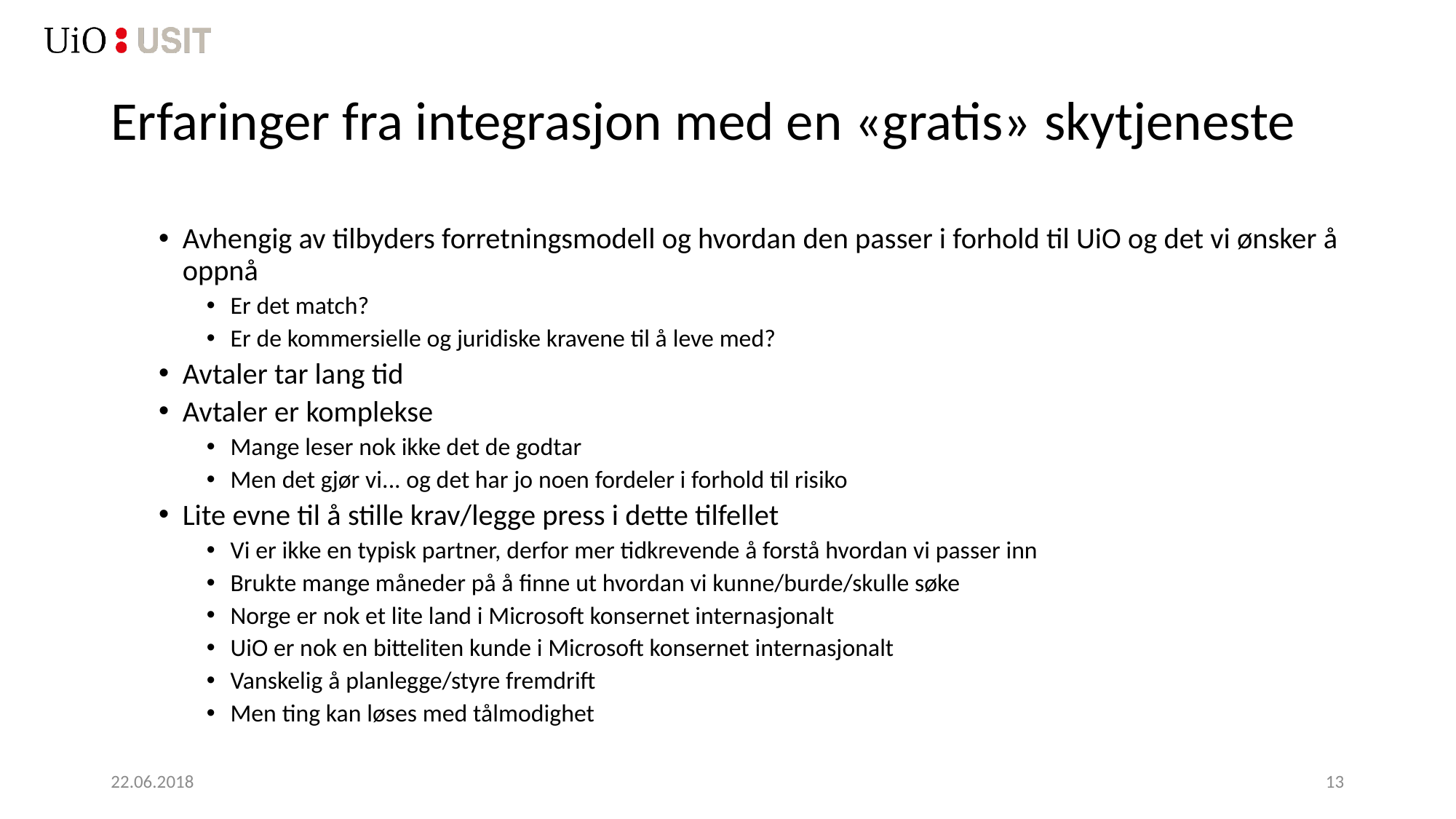

# Erfaringer fra integrasjon med en «gratis» skytjeneste
Avhengig av tilbyders forretningsmodell og hvordan den passer i forhold til UiO og det vi ønsker å oppnå
Er det match?
Er de kommersielle og juridiske kravene til å leve med?
Avtaler tar lang tid
Avtaler er komplekse
Mange leser nok ikke det de godtar
Men det gjør vi... og det har jo noen fordeler i forhold til risiko
Lite evne til å stille krav/legge press i dette tilfellet
Vi er ikke en typisk partner, derfor mer tidkrevende å forstå hvordan vi passer inn
Brukte mange måneder på å finne ut hvordan vi kunne/burde/skulle søke
Norge er nok et lite land i Microsoft konsernet internasjonalt
UiO er nok en bitteliten kunde i Microsoft konsernet internasjonalt
Vanskelig å planlegge/styre fremdrift
Men ting kan løses med tålmodighet
22.06.2018
13